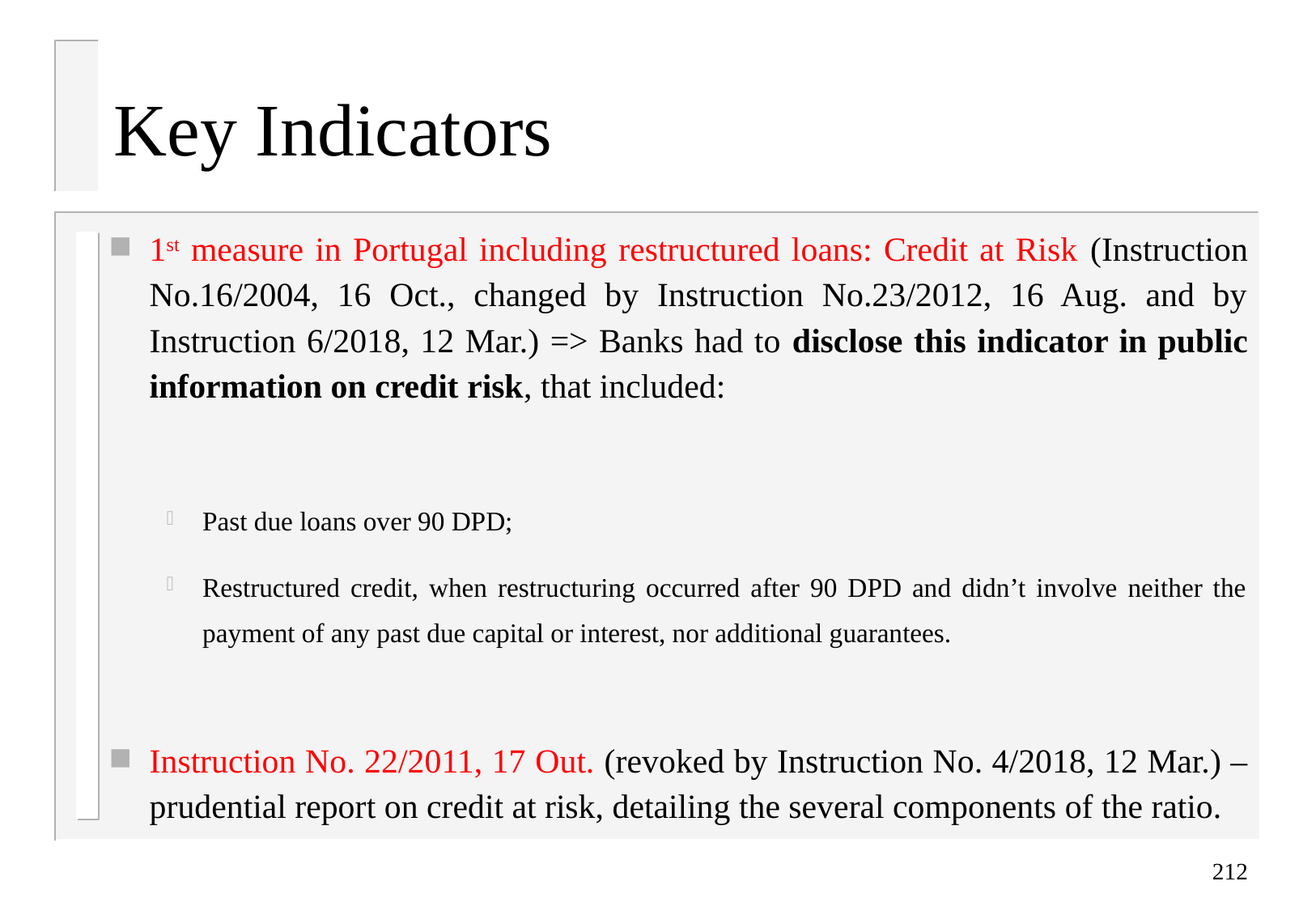

# Key Indicators
1st measure in Portugal including restructured loans: Credit at Risk (Instruction No.16/2004, 16 Oct., changed by Instruction No.23/2012, 16 Aug. and by Instruction 6/2018, 12 Mar.) => Banks had to disclose this indicator in public information on credit risk, that included:

Past due loans over 90 DPD;
Restructured credit, when restructuring occurred after 90 DPD and didn’t involve neither the payment of any past due capital or interest, nor additional guarantees.

Instruction No. 22/2011, 17 Out. (revoked by Instruction No. 4/2018, 12 Mar.) – prudential report on credit at risk, detailing the several components of the ratio.
212